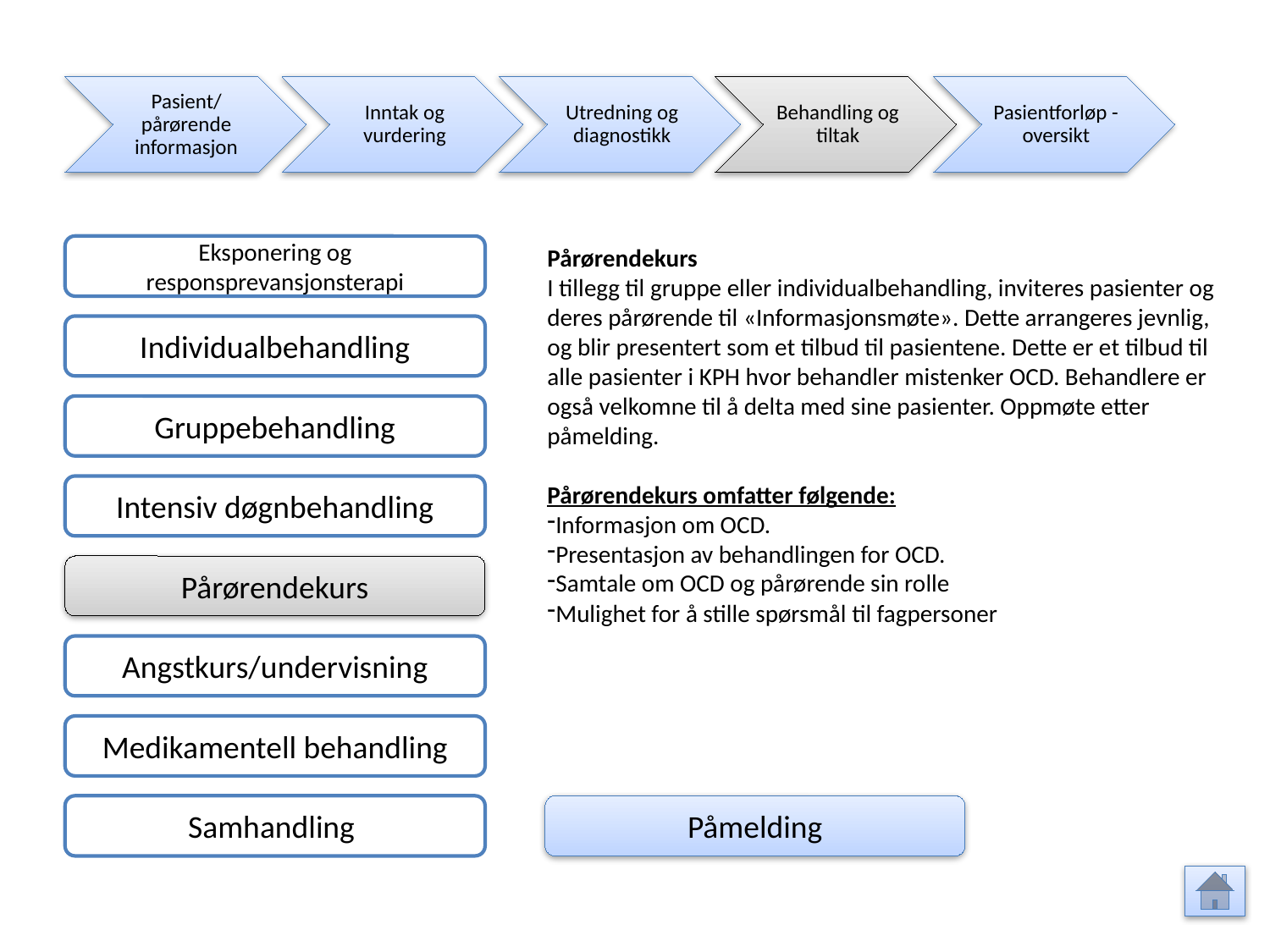

Pasient/ pårørende informasjon

Inntak og vurdering

Utredning og diagnostikk

Behandling og tiltak

Pasientforløp - oversikt
Eksponering og responsprevansjonsterapi
Pårørendekurs
I tillegg til gruppe eller individualbehandling, inviteres pasienter og deres pårørende til «Informasjonsmøte». Dette arrangeres jevnlig, og blir presentert som et tilbud til pasientene. Dette er et tilbud til alle pasienter i KPH hvor behandler mistenker OCD. Behandlere er også velkomne til å delta med sine pasienter. Oppmøte etter påmelding.

Pårørendekurs omfatter følgende:
Informasjon om OCD.
Presentasjon av behandlingen for OCD.
Samtale om OCD og pårørende sin rolle
Mulighet for å stille spørsmål til fagpersoner

Individualbehandling
Gruppebehandling
Intensiv døgnbehandling
Pårørendekurs
Angstkurs/undervisning
Medikamentell behandling
Samhandling
Påmelding